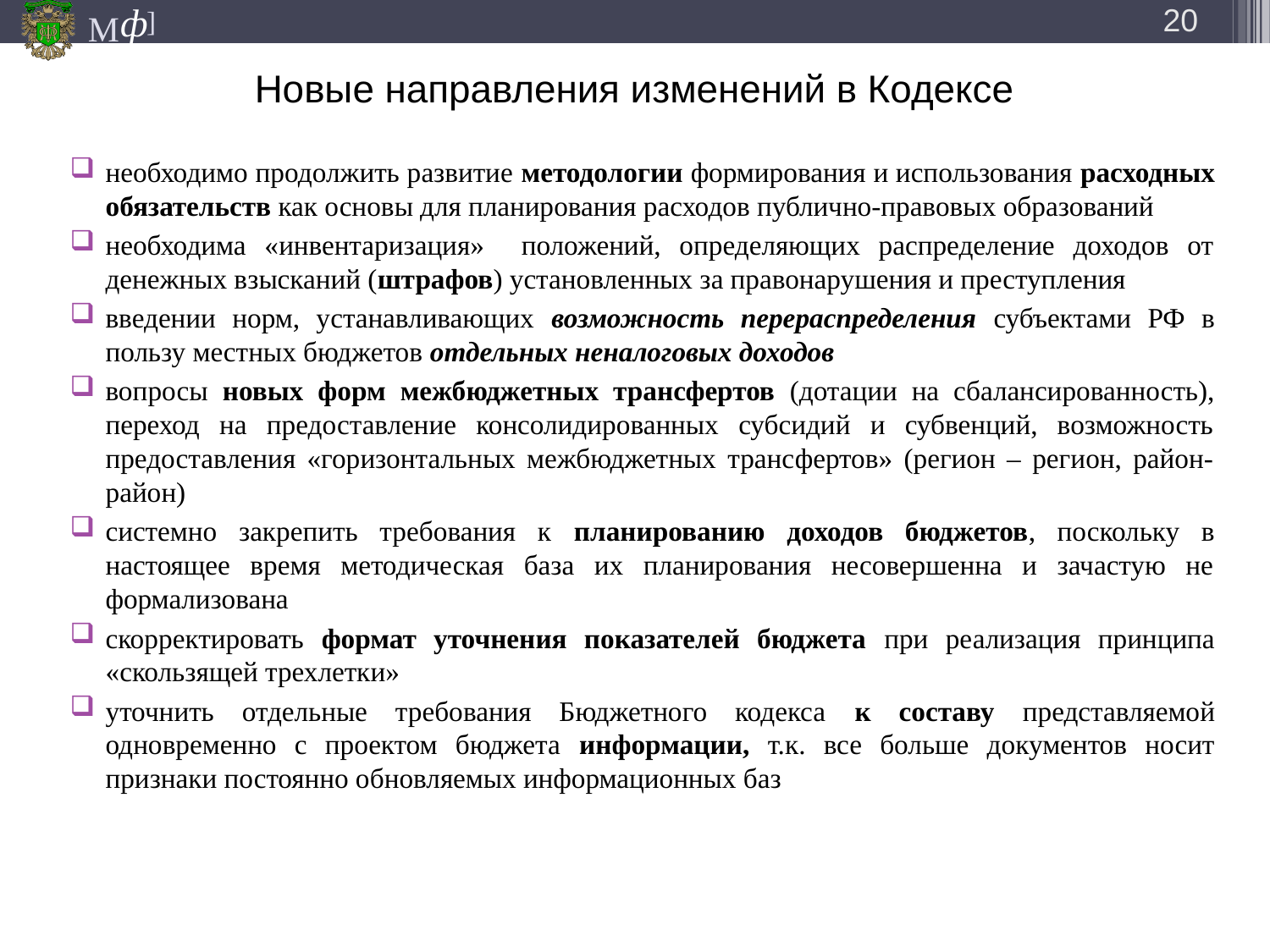

20
Новые направления изменений в Кодексе
необходимо продолжить развитие методологии формирования и использования расходных обязательств как основы для планирования расходов публично-правовых образований
необходима «инвентаризация»  положений, определяющих распределение доходов от денежных взысканий (штрафов) установленных за правонарушения и преступления
введении норм, устанавливающих возможность перераспределения субъектами РФ в пользу местных бюджетов отдельных неналоговых доходов
вопросы новых форм межбюджетных трансфертов (дотации на сбалансированность), переход на предоставление консолидированных субсидий и субвенций, возможность предоставления «горизонтальных межбюджетных трансфертов» (регион – регион, район-район)
системно закрепить требования к планированию доходов бюджетов, поскольку в настоящее время методическая база их планирования несовершенна и зачастую не формализована
скорректировать формат уточнения показателей бюджета при реализация принципа «скользящей трехлетки»
уточнить отдельные требования Бюджетного кодекса к составу представляемой одновременно с проектом бюджета информации, т.к. все больше документов носит признаки постоянно обновляемых информационных баз